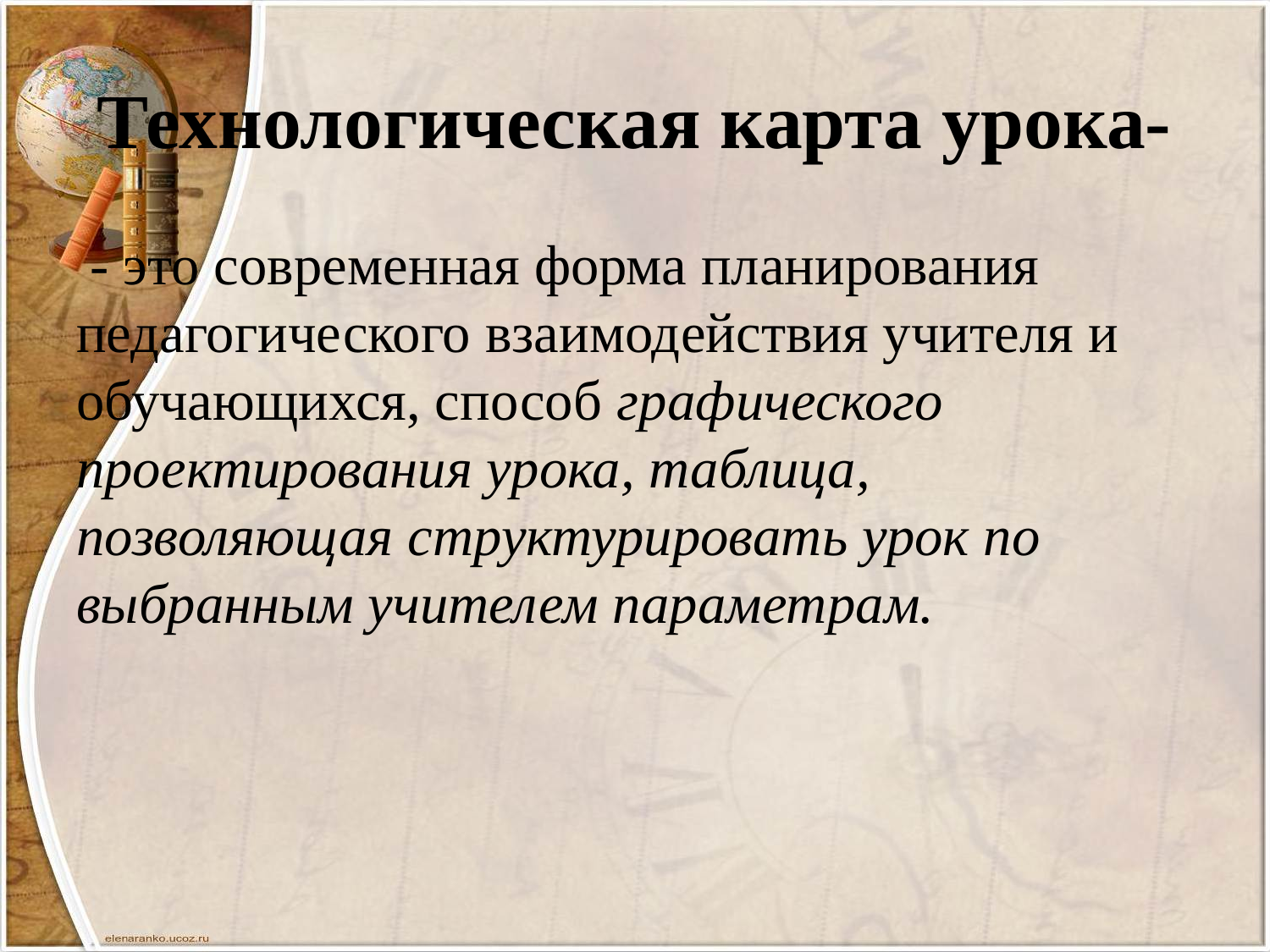

# Технологическая карта урока-
 - это современная форма планирования педагогического взаимодействия учителя и обучающихся, способ графического проектирования урока, таблица, позволяющая структурировать урок по выбранным учителем параметрам.